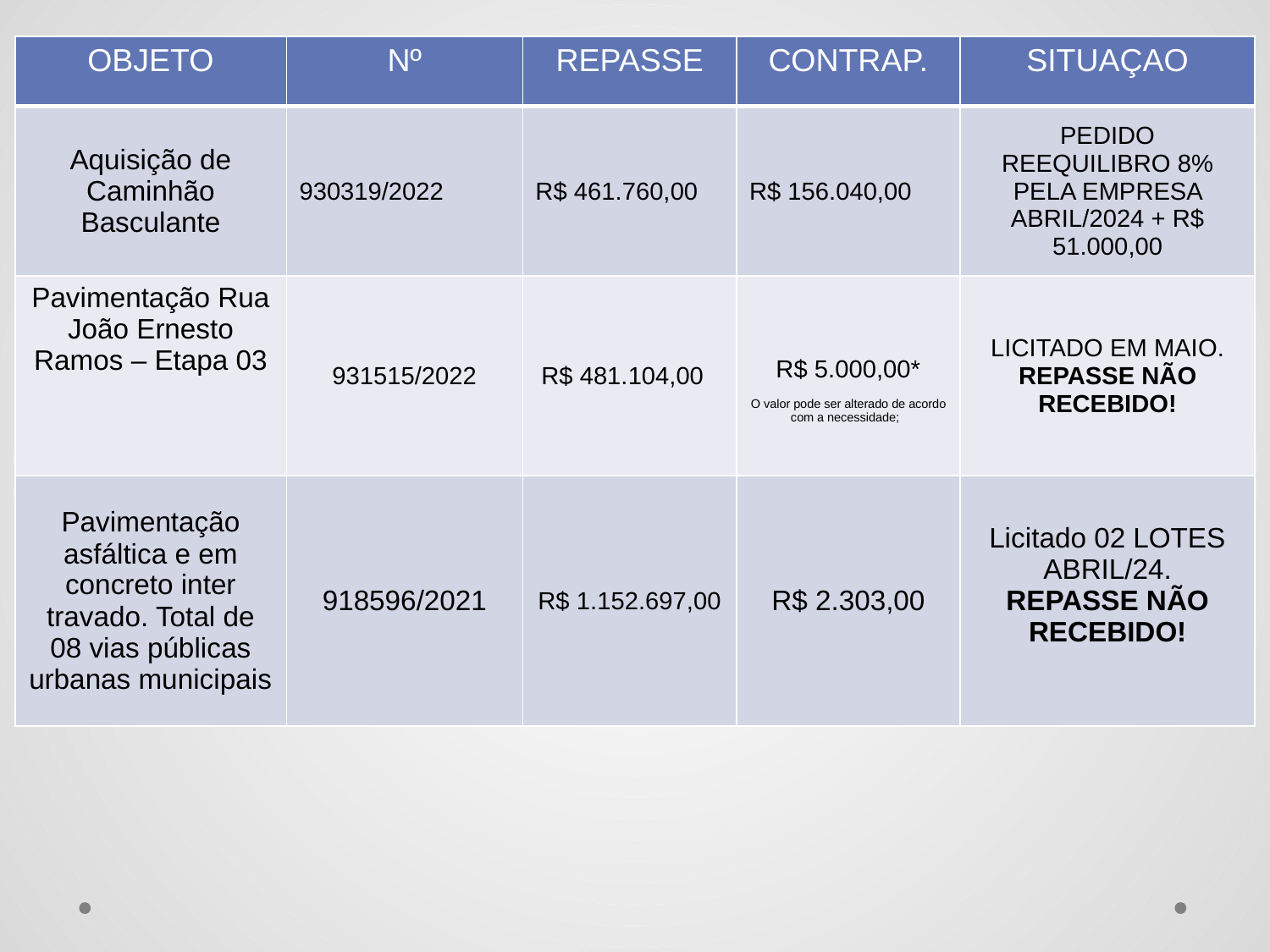

| OBJETO | Nº | REPASSE | CONTRAP. | SITUAÇAO |
| --- | --- | --- | --- | --- |
| Aquisição de Caminhão Basculante | 930319/2022 | R$ 461.760,00 | R$ 156.040,00 | PEDIDO REEQUILIBRO 8% PELA EMPRESA ABRIL/2024 + R$ 51.000,00 |
| Pavimentação Rua João Ernesto Ramos – Etapa 03 | 931515/2022 | R$ 481.104,00 | R$ 5.000,00\* O valor pode ser alterado de acordo com a necessidade; | LICITADO EM MAIO. REPASSE NÃO RECEBIDO! |
| Pavimentação asfáltica e em concreto inter travado. Total de 08 vias públicas urbanas municipais | 918596/2021 | R$ 1.152.697,00 | R$ 2.303,00 | Licitado 02 LOTES ABRIL/24. REPASSE NÃO RECEBIDO! |